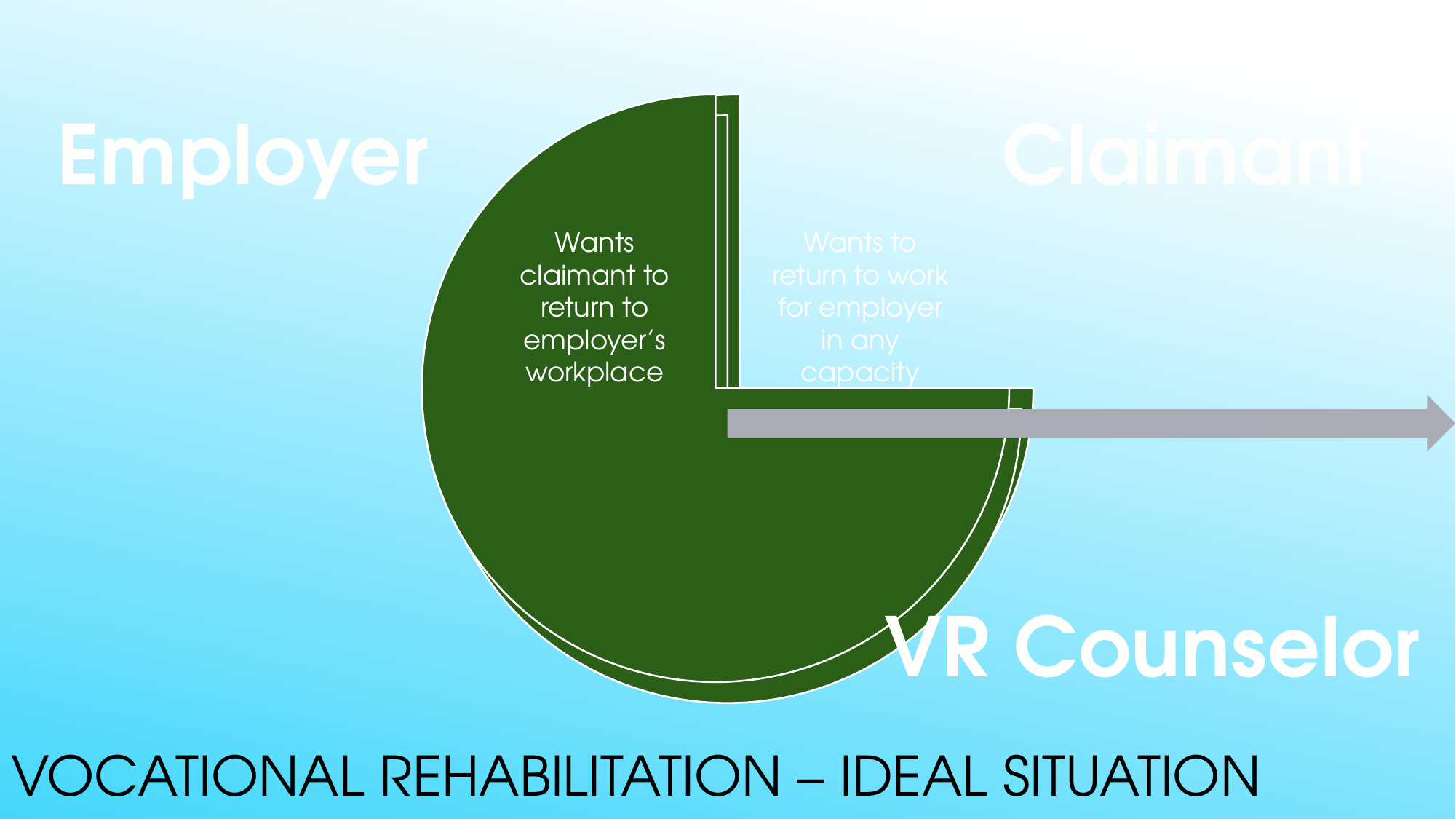

Wants to return to work for employer in any capacity
Works with both claimant and employer so claimant may RTW
Wants claimant to return to employer’s workplace
Employer
Claimant
VR Counselor
# Vocational rehabilitation – ideal situation